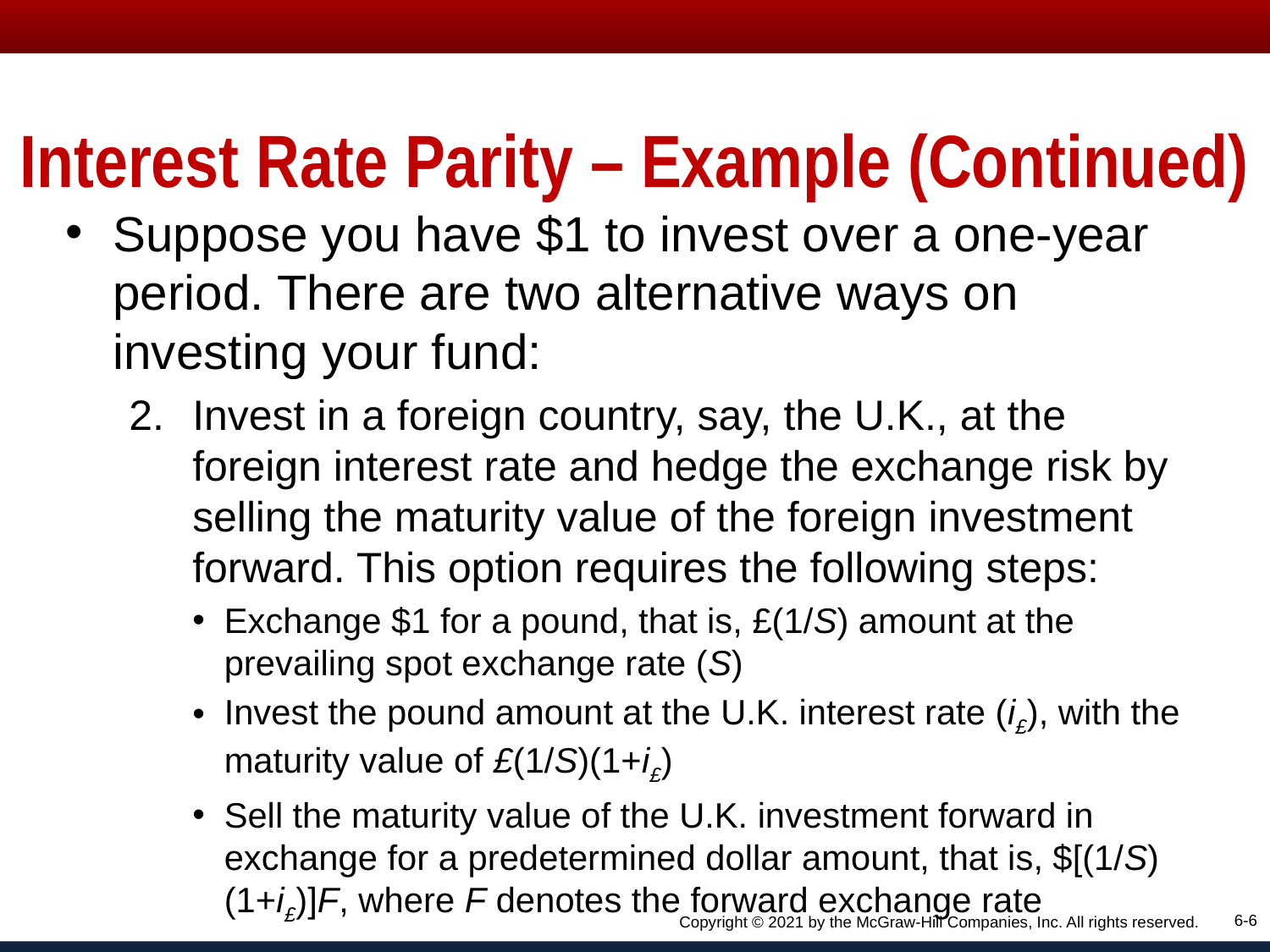

# Interest Rate Parity – Example (Continued)
Suppose you have $1 to invest over a one-year period. There are two alternative ways on investing your fund:
Invest in a foreign country, say, the U.K., at the foreign interest rate and hedge the exchange risk by selling the maturity value of the foreign investment forward. This option requires the following steps:
Exchange $1 for a pound, that is, £(1/S) amount at the prevailing spot exchange rate (S)
Invest the pound amount at the U.K. interest rate (i£), with the maturity value of £(1/S)(1+i£)
Sell the maturity value of the U.K. investment forward in exchange for a predetermined dollar amount, that is, $[(1/S)(1+i£)]F, where F denotes the forward exchange rate

6-6
Copyright © 2021 by the McGraw-Hill Companies, Inc. All rights reserved.